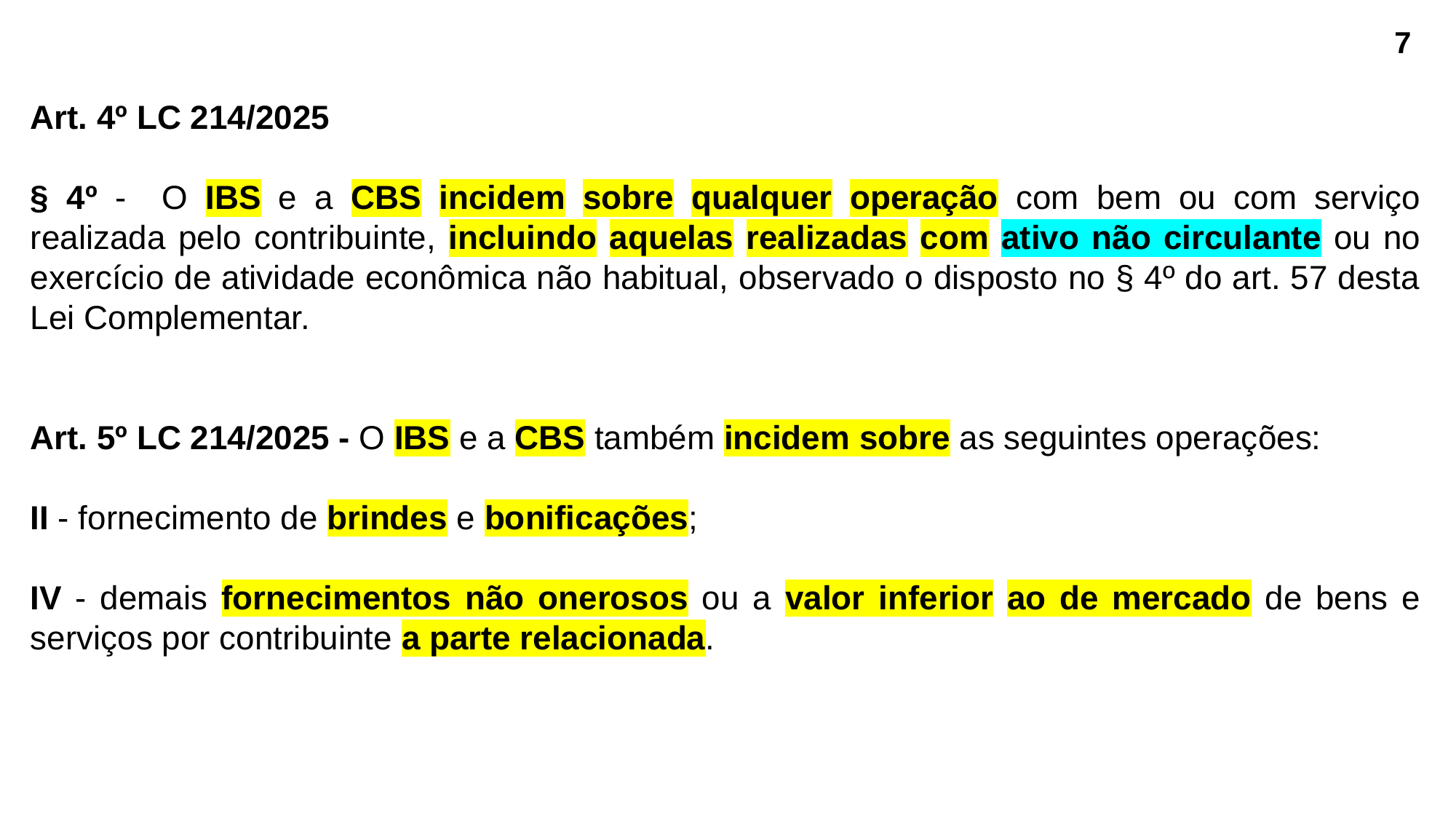

7

Art. 4º LC 214/2025

§ 4º -  O IBS e a CBS incidem sobre qualquer operação com bem ou com serviço realizada pelo contribuinte, incluindo aquelas realizadas com ativo não circulante ou no exercício de atividade econômica não habitual, observado o disposto no § 4º do art. 57 desta Lei Complementar.

Art. 5º LC 214/2025 - O IBS e a CBS também incidem sobre as seguintes operações:

II - fornecimento de brindes e bonificações;

IV - demais fornecimentos não onerosos ou a valor inferior ao de mercado de bens e serviços por contribuinte a parte relacionada.